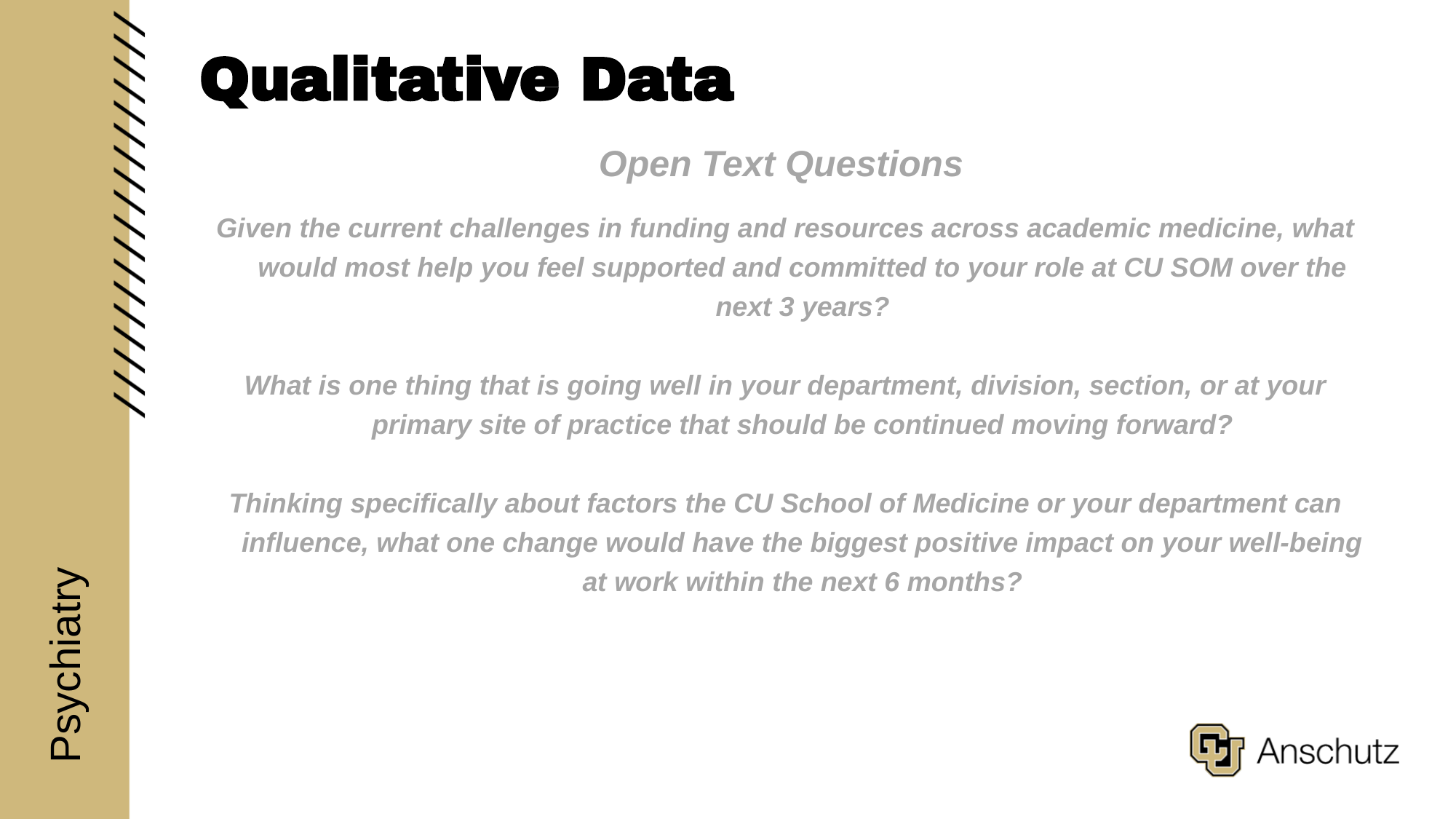

# Qualitative Data
Open Text Questions
Given the current challenges in funding and resources across academic medicine, what would most help you feel supported and committed to your role at CU SOM over the next 3 years?

What is one thing that is going well in your department, division, section, or at your primary site of practice that should be continued moving forward?

Thinking specifically about factors the CU School of Medicine or your department can influence, what one change would have the biggest positive impact on your well-being at work within the next 6 months?

Psychiatry